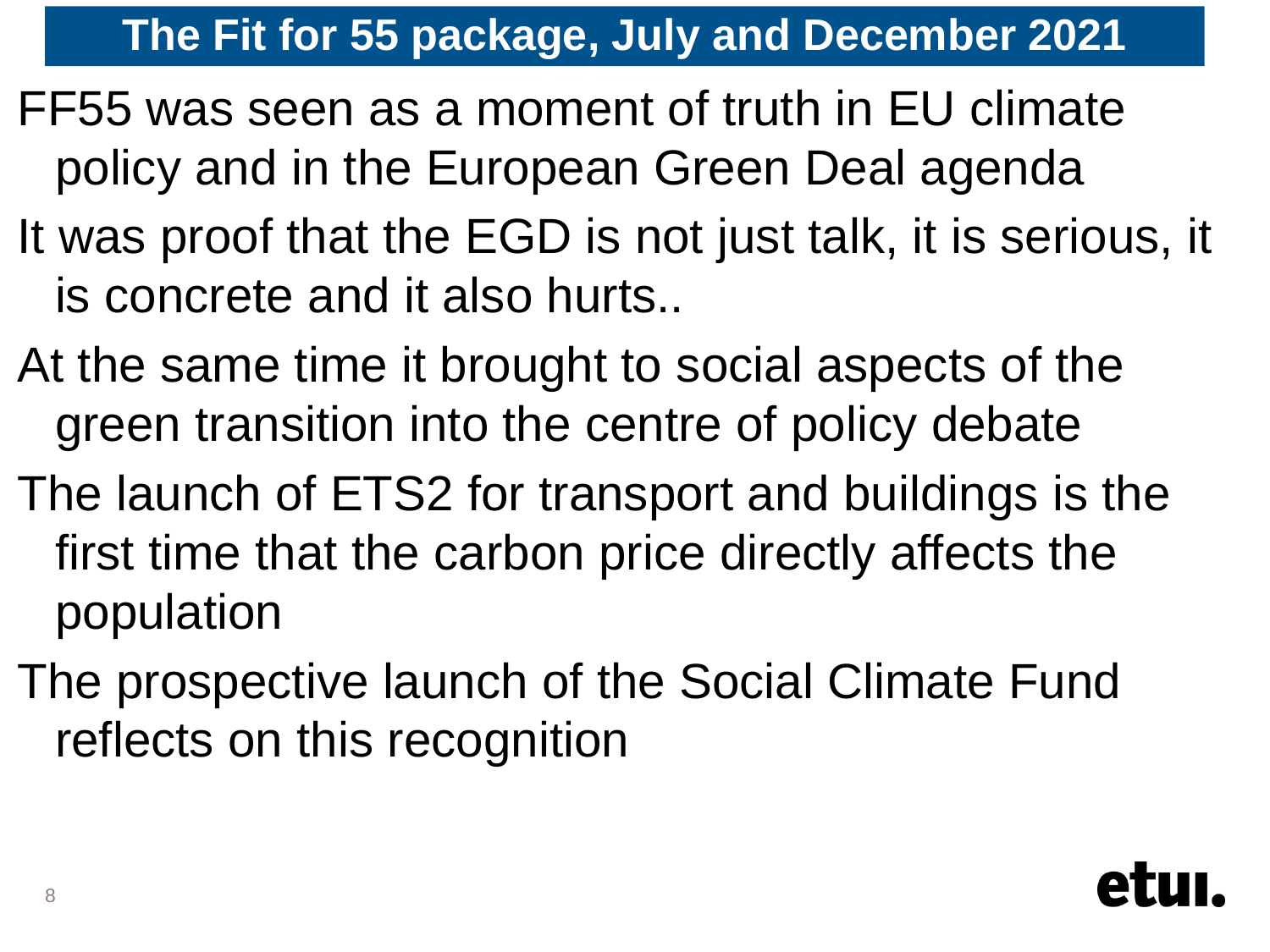

# The Fit for 55 package, July and December 2021 European Green Deal
FF55 was seen as a moment of truth in EU climate policy and in the European Green Deal agenda
It was proof that the EGD is not just talk, it is serious, it is concrete and it also hurts..
At the same time it brought to social aspects of the green transition into the centre of policy debate
The launch of ETS2 for transport and buildings is the first time that the carbon price directly affects the population
The prospective launch of the Social Climate Fund reflects on this recognition

8